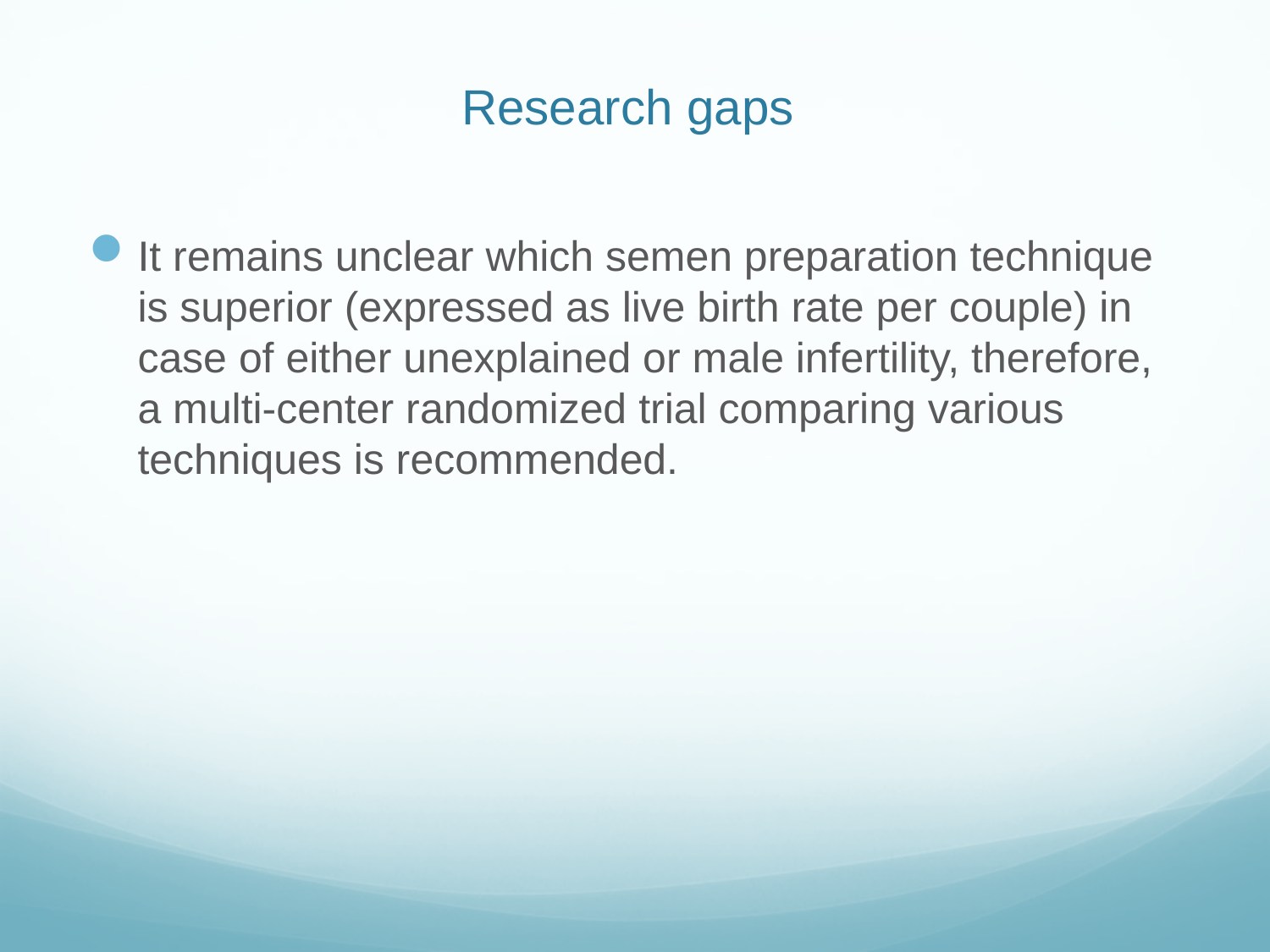

# Research gaps
It remains unclear which semen preparation technique is superior (expressed as live birth rate per couple) in case of either unexplained or male infertility, therefore, a multi-center randomized trial comparing various techniques is recommended.